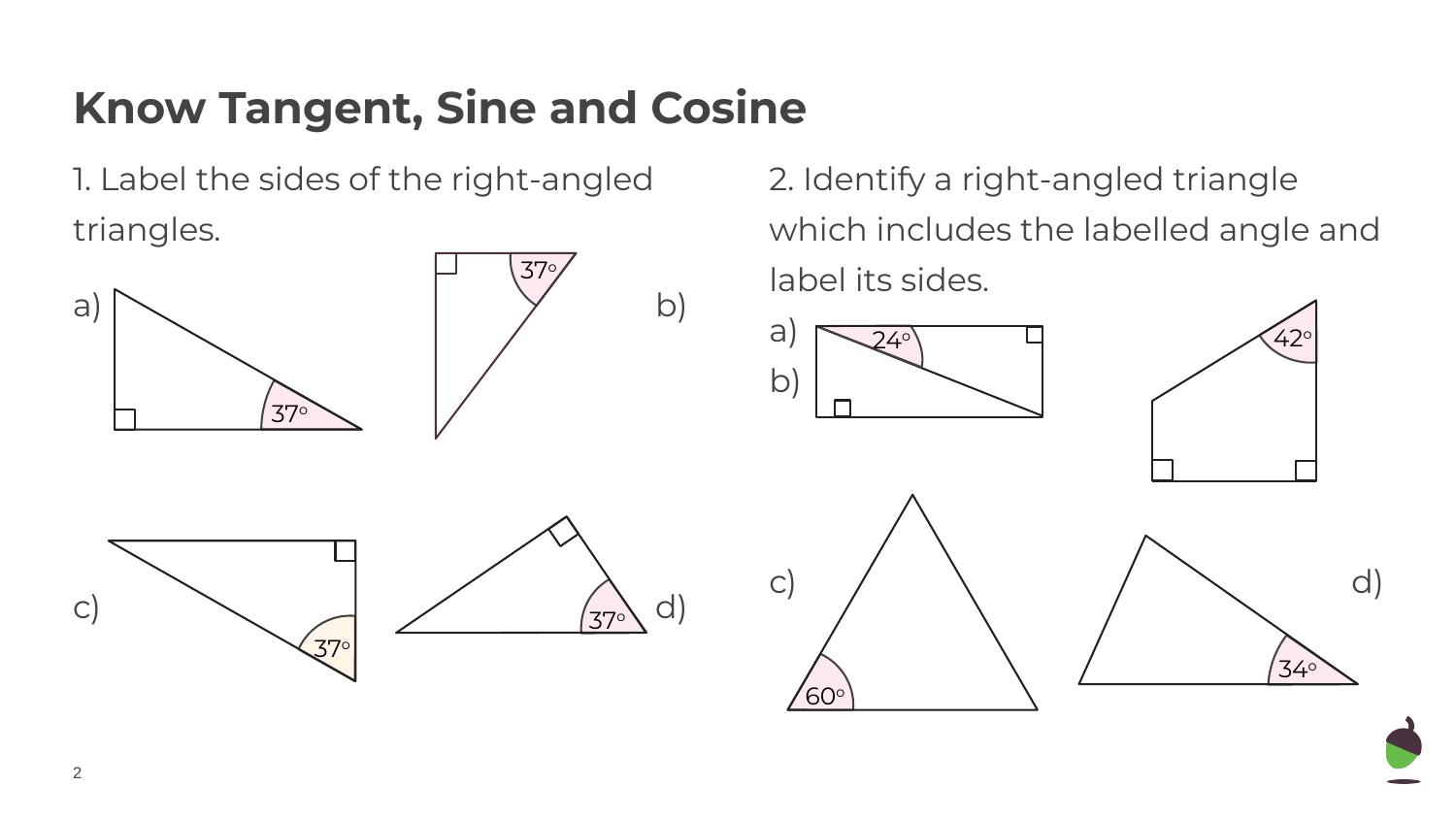

# Know Tangent, Sine and Cosine
1. Label the sides of the right-angled triangles.

a)				b)

c)				d)
2. Identify a right-angled triangle which includes the labelled angle and label its sides.
a)				 b)

c)				d)

37o

42o
24o

37o

37o

37o
34o

60o
2